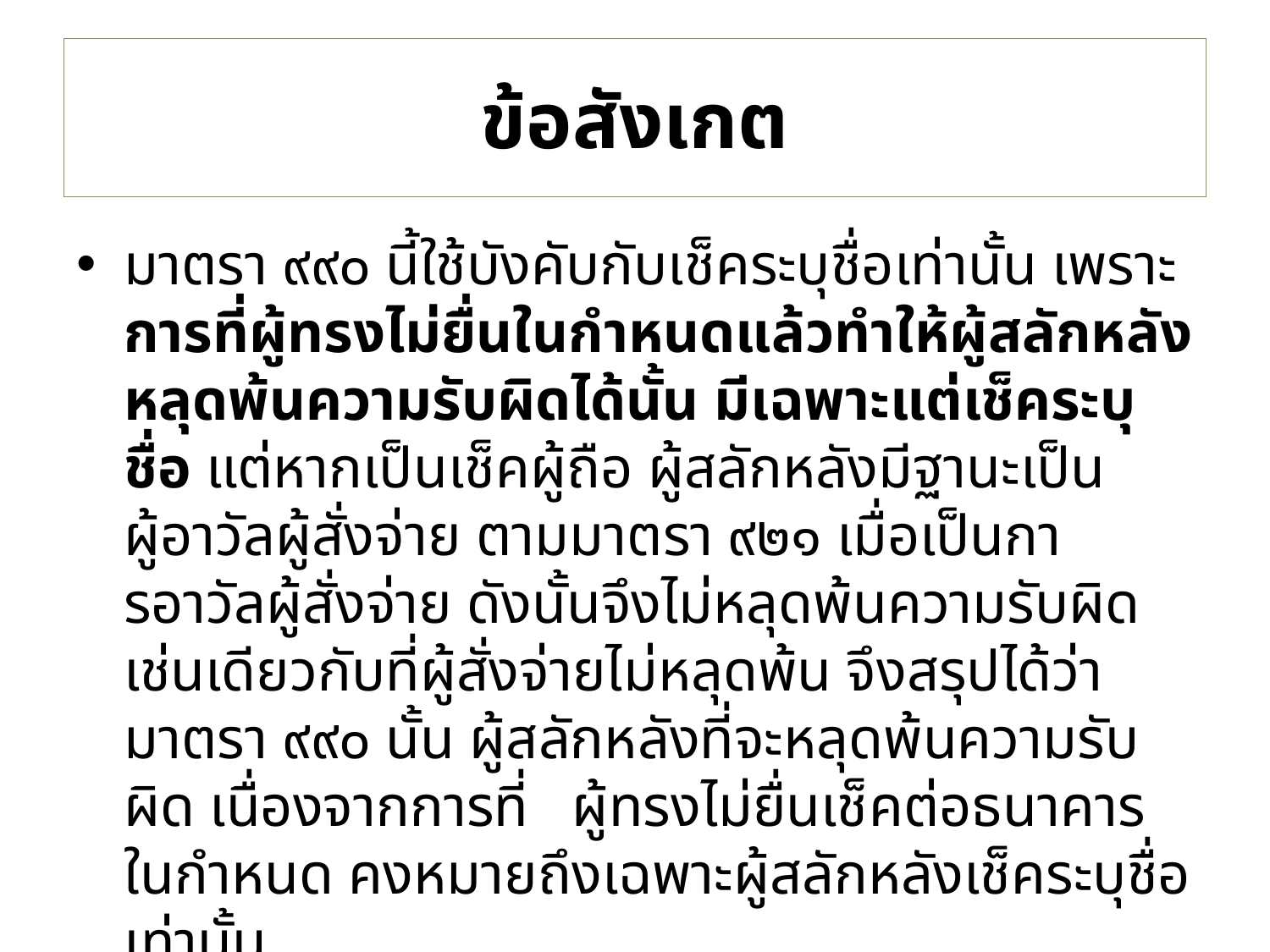

# ข้อสังเกต
มาตรา ๙๙๐ นี้ใช้บังคับกับเช็คระบุชื่อเท่านั้น เพราะ การที่ผู้ทรงไม่ยื่นในกำหนดแล้วทำให้ผู้สลักหลังหลุดพ้นความรับผิดได้นั้น มีเฉพาะแต่เช็คระบุชื่อ แต่หากเป็นเช็คผู้ถือ ผู้สลักหลังมีฐานะเป็น    ผู้อาวัลผู้สั่งจ่าย ตามมาตรา ๙๒๑ เมื่อเป็นการอาวัลผู้สั่งจ่าย ดังนั้นจึงไม่หลุดพ้นความรับผิดเช่นเดียวกับที่ผู้สั่งจ่ายไม่หลุดพ้น จึงสรุปได้ว่า มาตรา ๙๙๐ นั้น ผู้สลักหลังที่จะหลุดพ้นความรับผิด เนื่องจากการที่   ผู้ทรงไม่ยื่นเช็คต่อธนาคารในกำหนด คงหมายถึงเฉพาะผู้สลักหลังเช็คระบุชื่อเท่านั้น